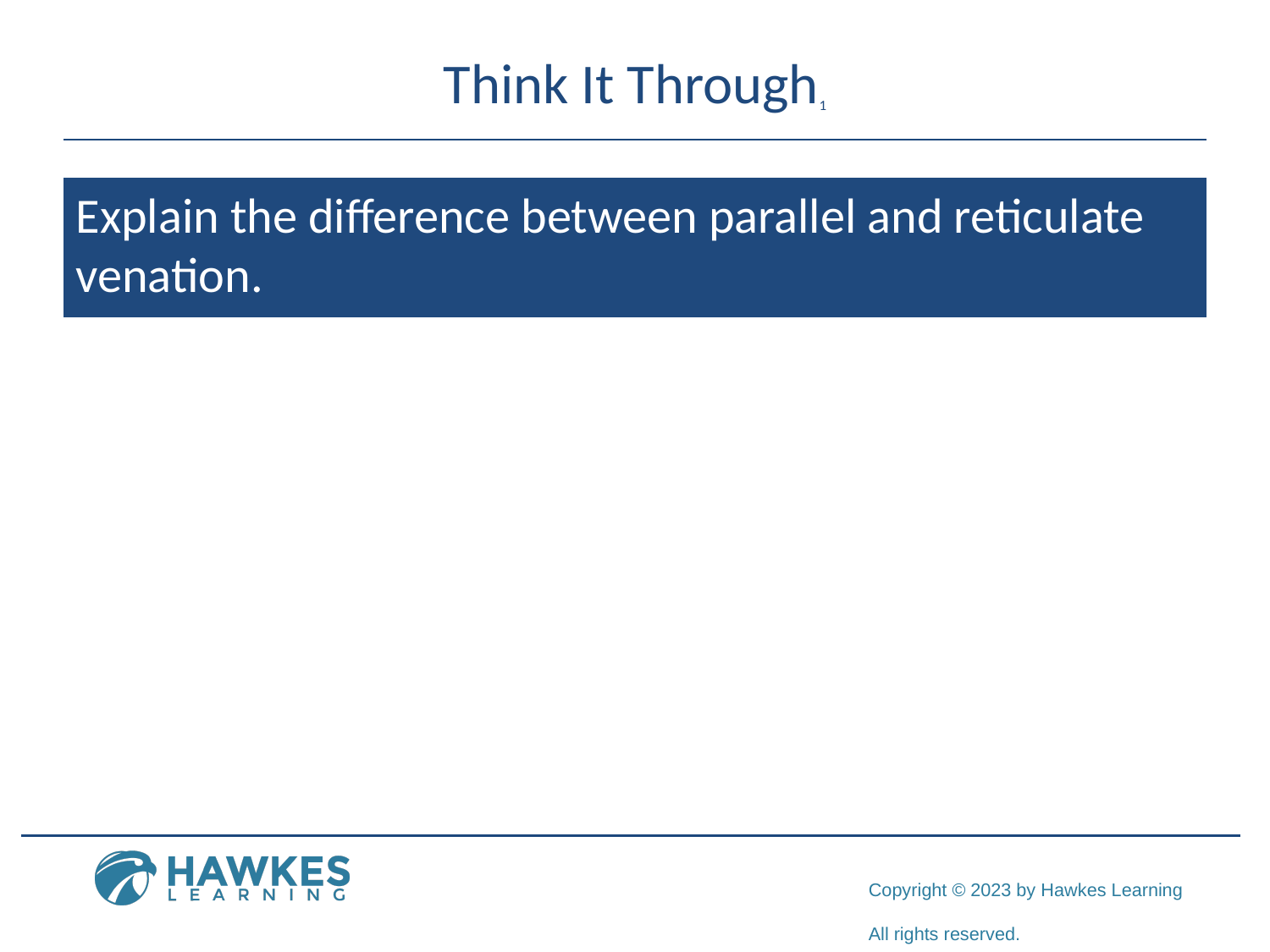

# Think It Through1
Explain the difference between parallel and reticulate venation.